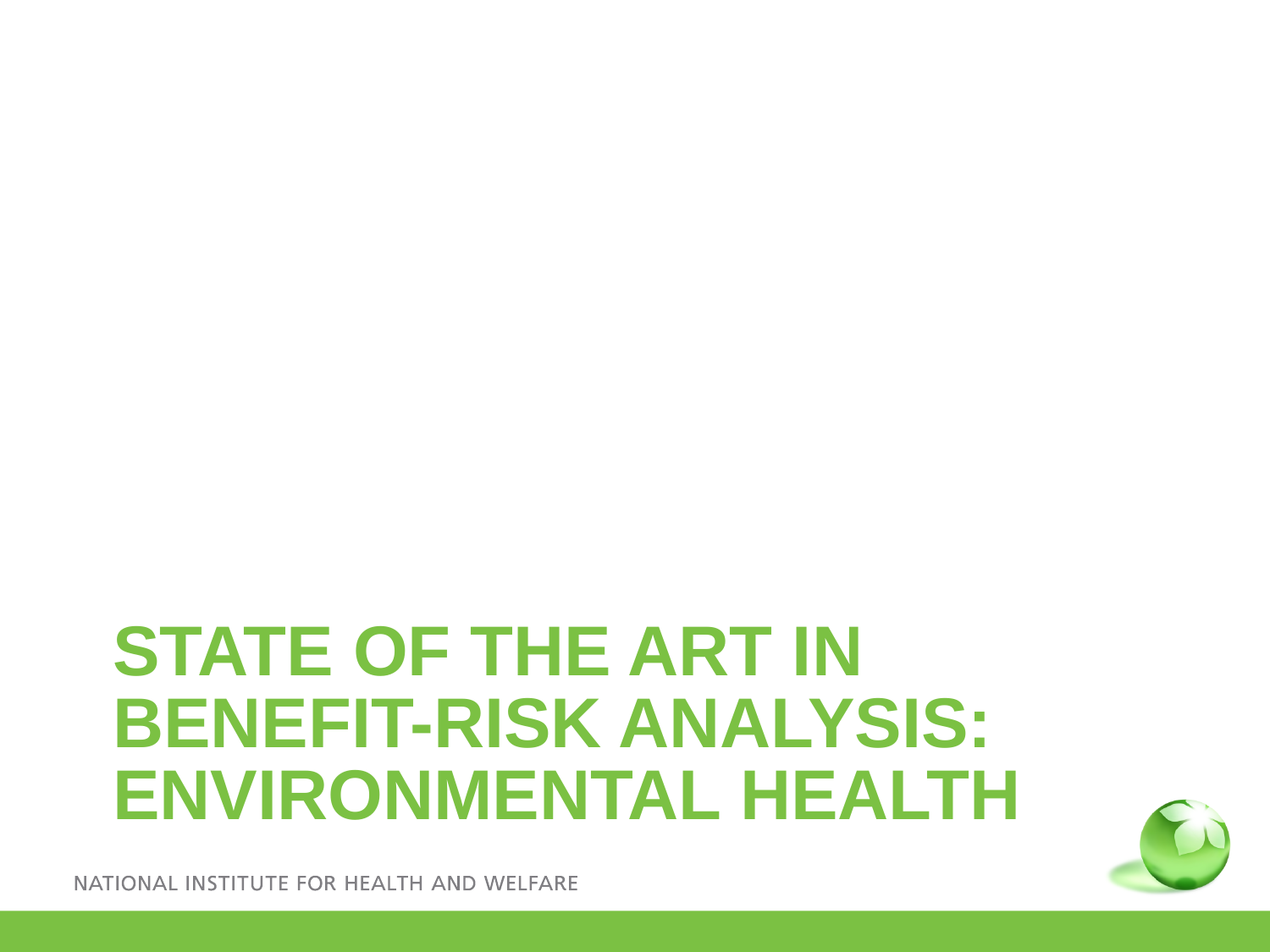

# State of the art in benefit-risk analysis: environmental health